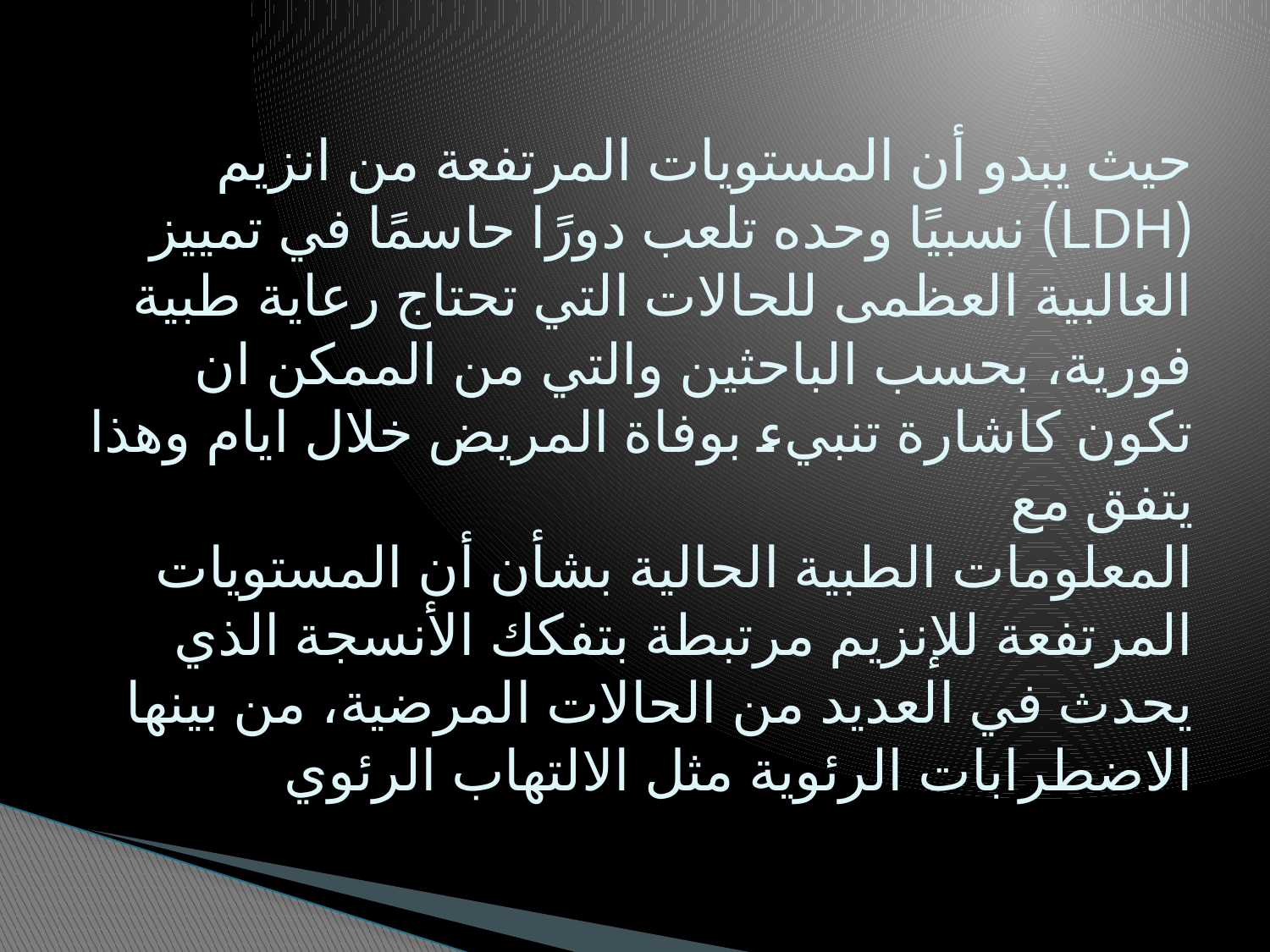

# حيث يبدو أن المستويات المرتفعة من انزيم (LDH) نسبيًا وحده تلعب دورًا حاسمًا في تمييز الغالبية العظمى للحالات التي تحتاج رعاية طبية فورية، بحسب الباحثين والتي من الممكن ان تكون كاشارة تنبيء بوفاة المريض خلال ايام وهذا يتفق مع المعلومات الطبية الحالية بشأن أن المستويات المرتفعة للإنزيم مرتبطة بتفكك الأنسجة الذي يحدث في العديد من الحالات المرضية، من بينها الاضطرابات الرئوية مثل الالتهاب الرئوي